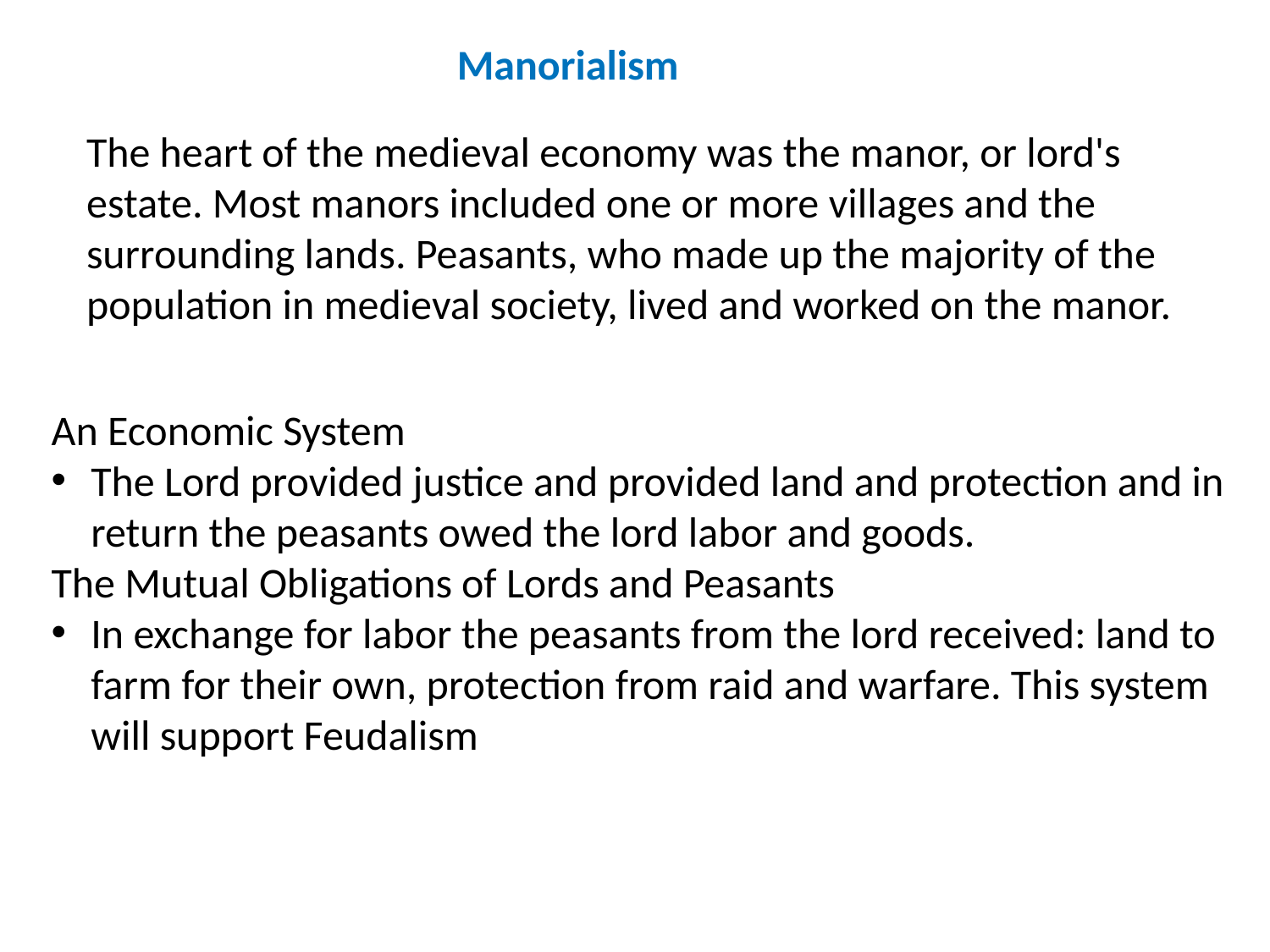

Manorialism
The heart of the medieval economy was the manor, or lord's estate. Most manors included one or more villages and the surrounding lands. Peasants, who made up the majority of the population in medieval society, lived and worked on the manor.
An Economic System
The Lord provided justice and provided land and protection and in return the peasants owed the lord labor and goods.
The Mutual Obligations of Lords and Peasants
In exchange for labor the peasants from the lord received: land to farm for their own, protection from raid and warfare. This system will support Feudalism